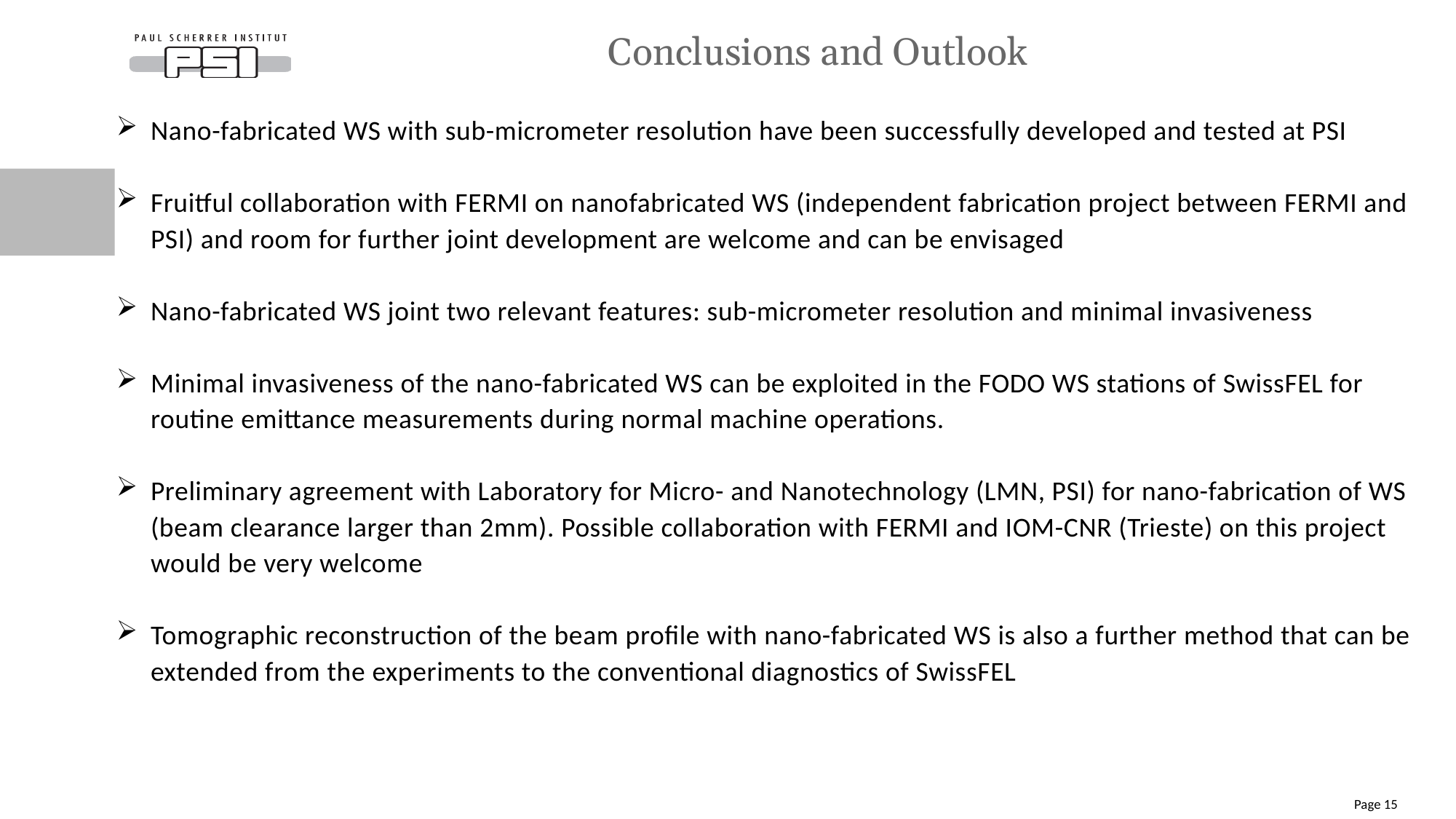

# Conclusions and Outlook
Nano-fabricated WS with sub-micrometer resolution have been successfully developed and tested at PSI

Fruitful collaboration with FERMI on nanofabricated WS (independent fabrication project between FERMI and PSI) and room for further joint development are welcome and can be envisaged

Nano-fabricated WS joint two relevant features: sub-micrometer resolution and minimal invasiveness

Minimal invasiveness of the nano-fabricated WS can be exploited in the FODO WS stations of SwissFEL for routine emittance measurements during normal machine operations.

Preliminary agreement with Laboratory for Micro- and Nanotechnology (LMN, PSI) for nano-fabrication of WS (beam clearance larger than 2mm). Possible collaboration with FERMI and IOM-CNR (Trieste) on this project would be very welcome

Tomographic reconstruction of the beam profile with nano-fabricated WS is also a further method that can be extended from the experiments to the conventional diagnostics of SwissFEL

Page 15